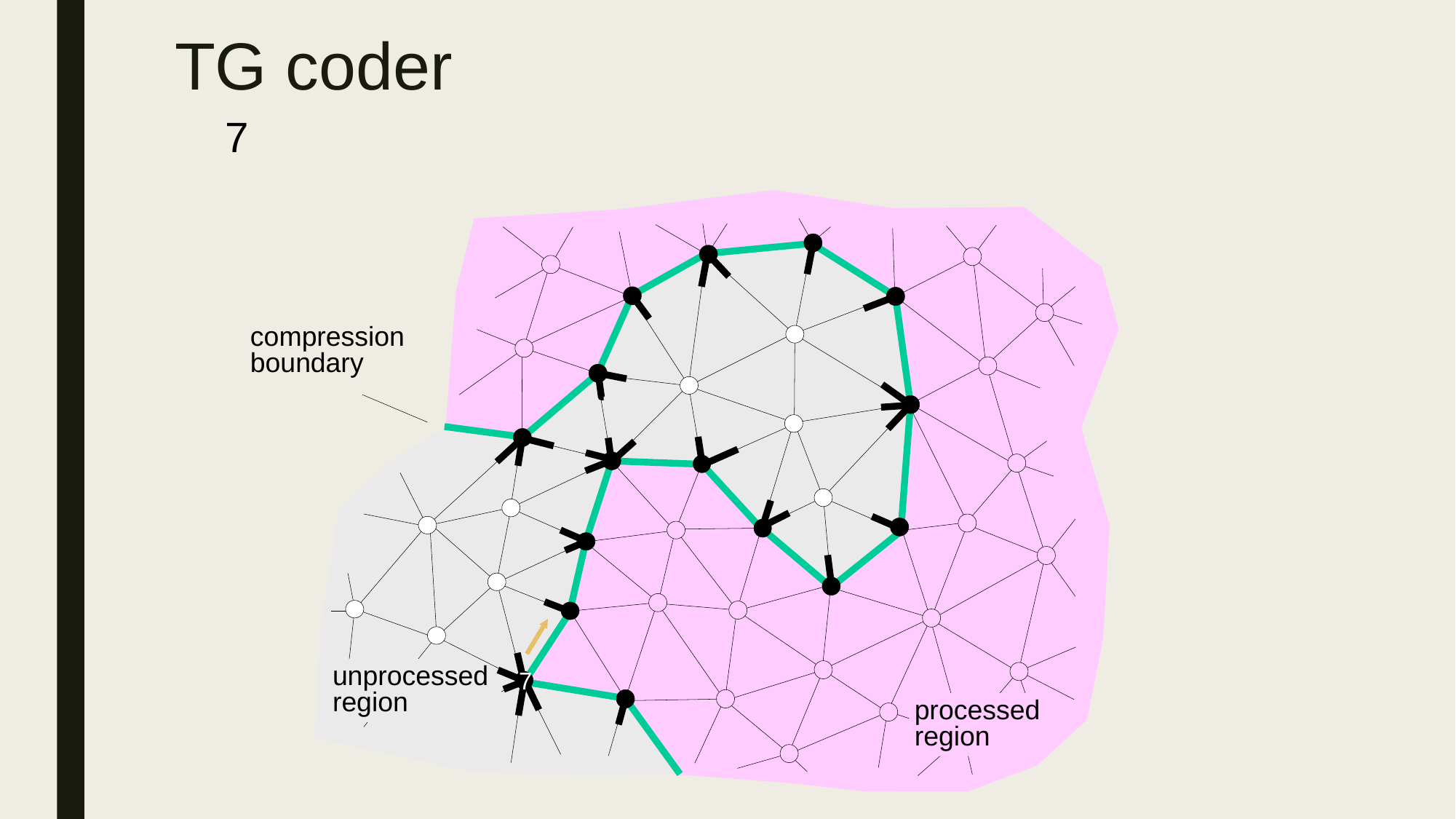

# TG coder
7

5

compression
boundary

unprocessed
region
7

processed
region